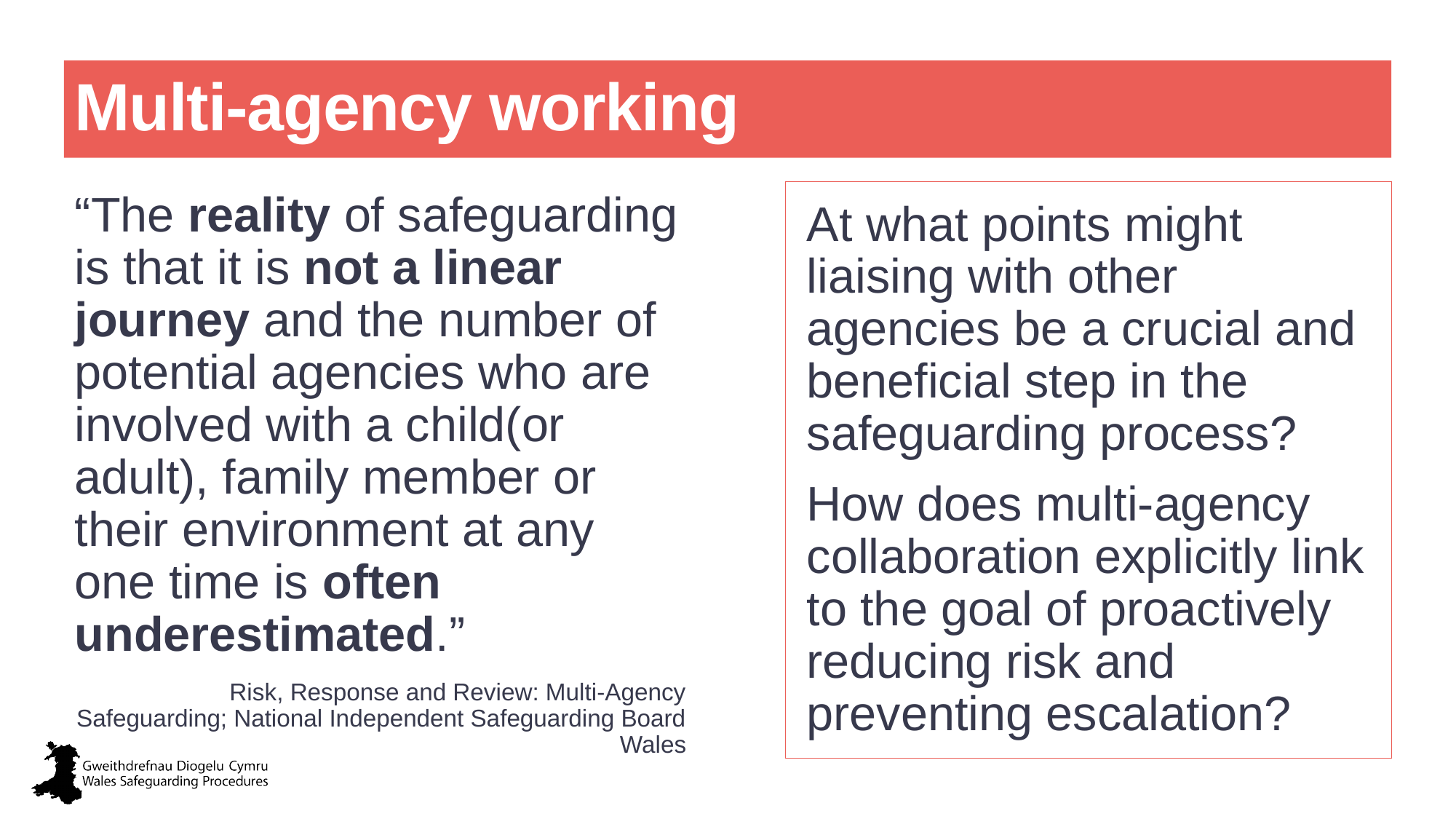

# Multi-agency working
“The reality of safeguarding is that it is not a linear journey and the number of potential agencies who are involved with a child(or adult), family member or their environment at any one time is often underestimated.”
Risk, Response and Review: Multi-Agency Safeguarding; National Independent Safeguarding Board Wales

At what points might liaising with other agencies be a crucial and beneficial step in the safeguarding process?
How does multi-agency collaboration explicitly link to the goal of proactively reducing risk and preventing escalation?